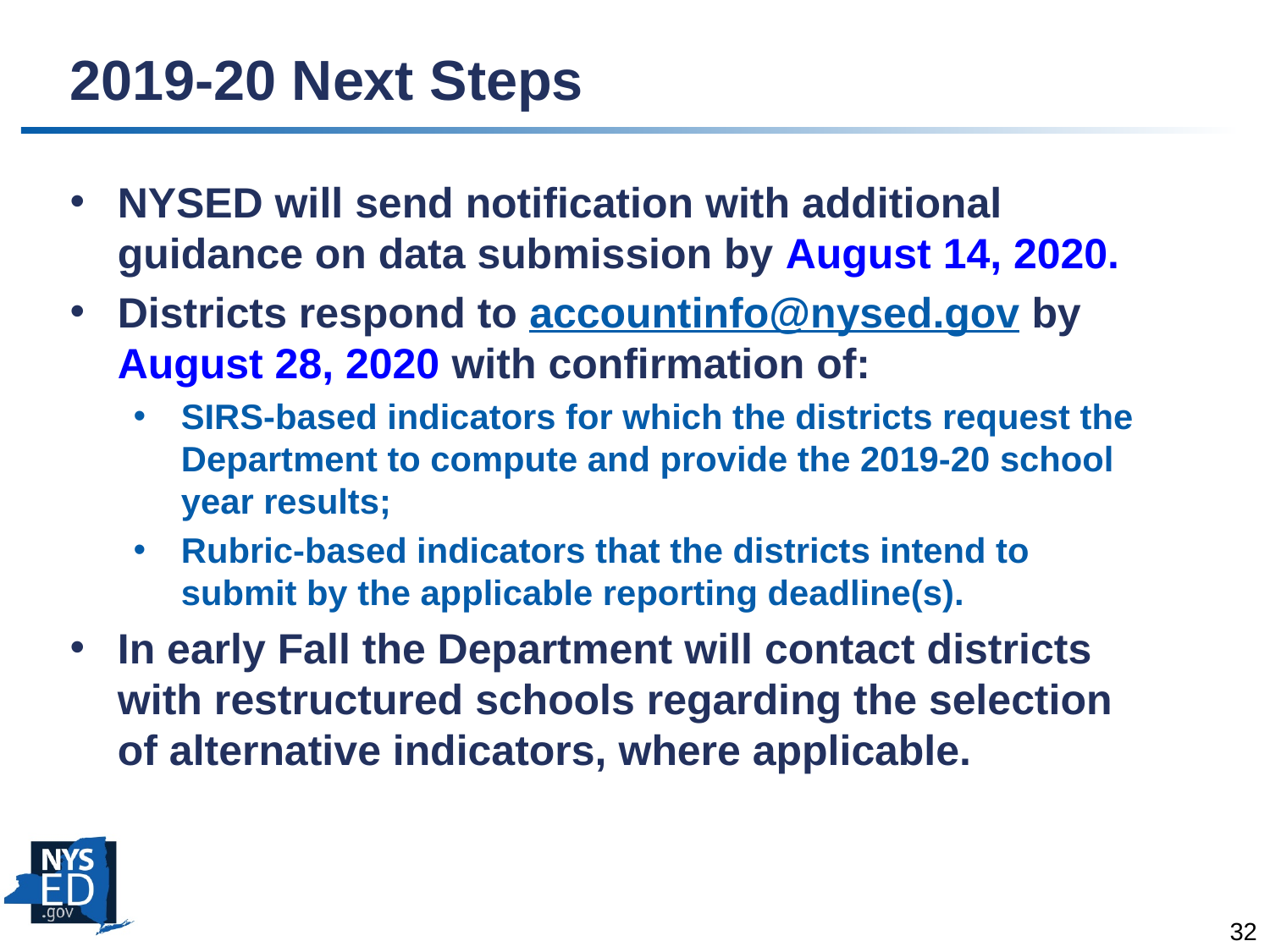

# 2019-20 Next Steps
NYSED will send notification with additional guidance on data submission by August 14, 2020.
Districts respond to accountinfo@nysed.gov by August 28, 2020 with confirmation of:
SIRS-based indicators for which the districts request the Department to compute and provide the 2019-20 school year results;
Rubric-based indicators that the districts intend to submit by the applicable reporting deadline(s).
In early Fall the Department will contact districts with restructured schools regarding the selection of alternative indicators, where applicable.

32